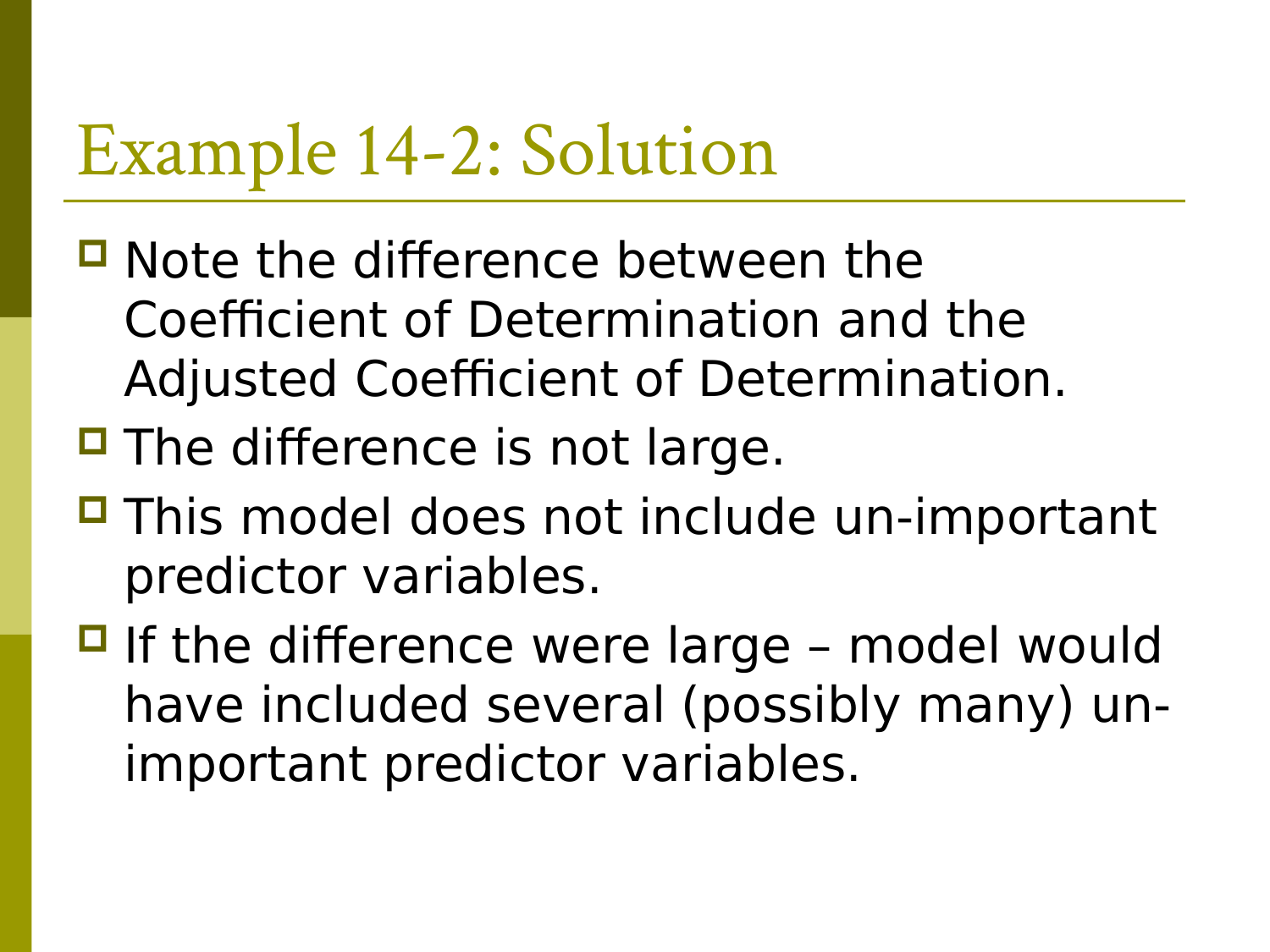

# Example 14-2: Solution
Note the difference between the Coefficient of Determination and the Adjusted Coefficient of Determination.
The difference is not large.
This model does not include un-important predictor variables.
If the difference were large – model would have included several (possibly many) un-important predictor variables.